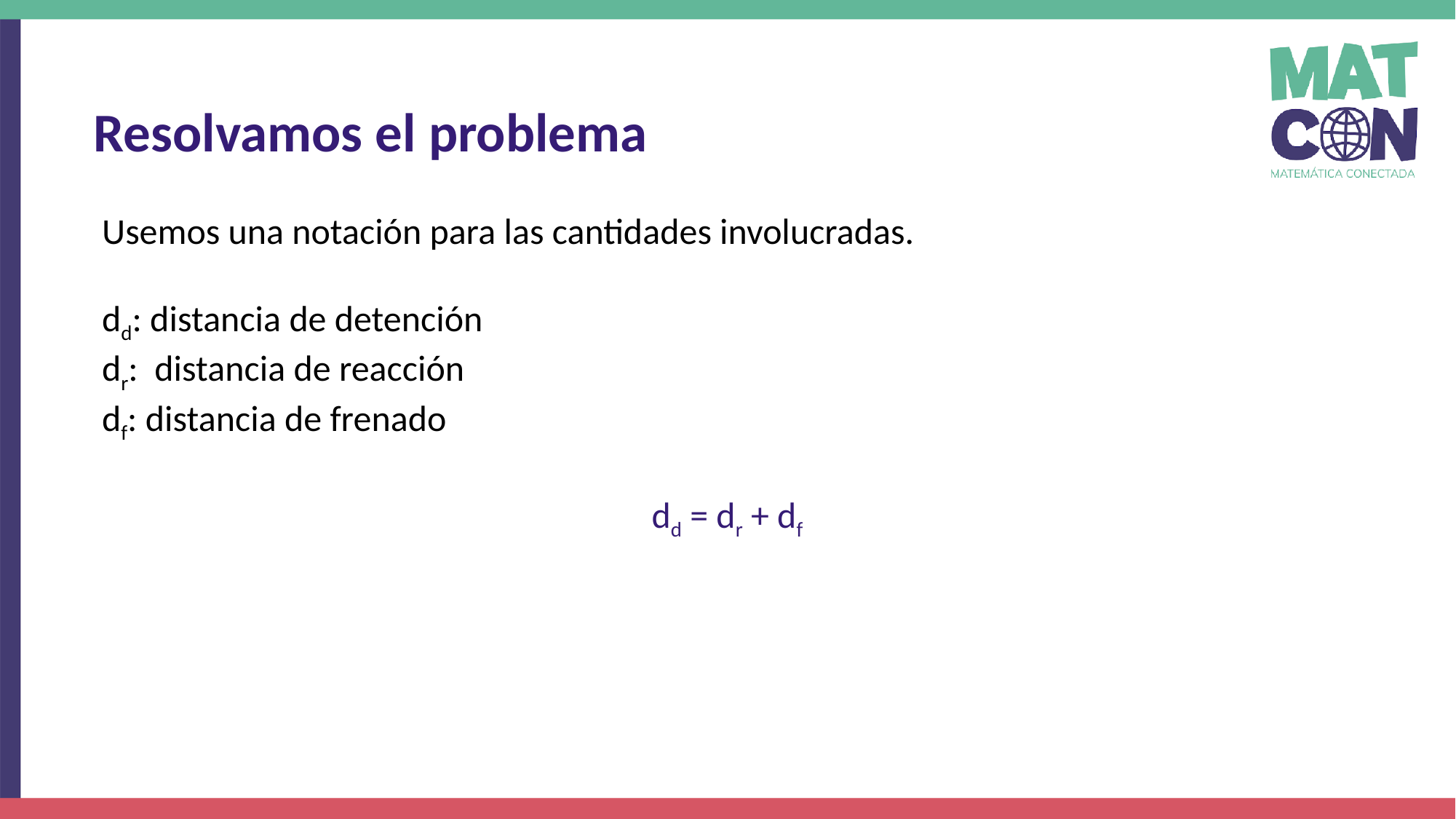

Resolvamos el problema
Usemos una notación para las cantidades involucradas.

dd: distancia de detención
dr:  distancia de reacción
df: distancia de frenado

dd = dr + df